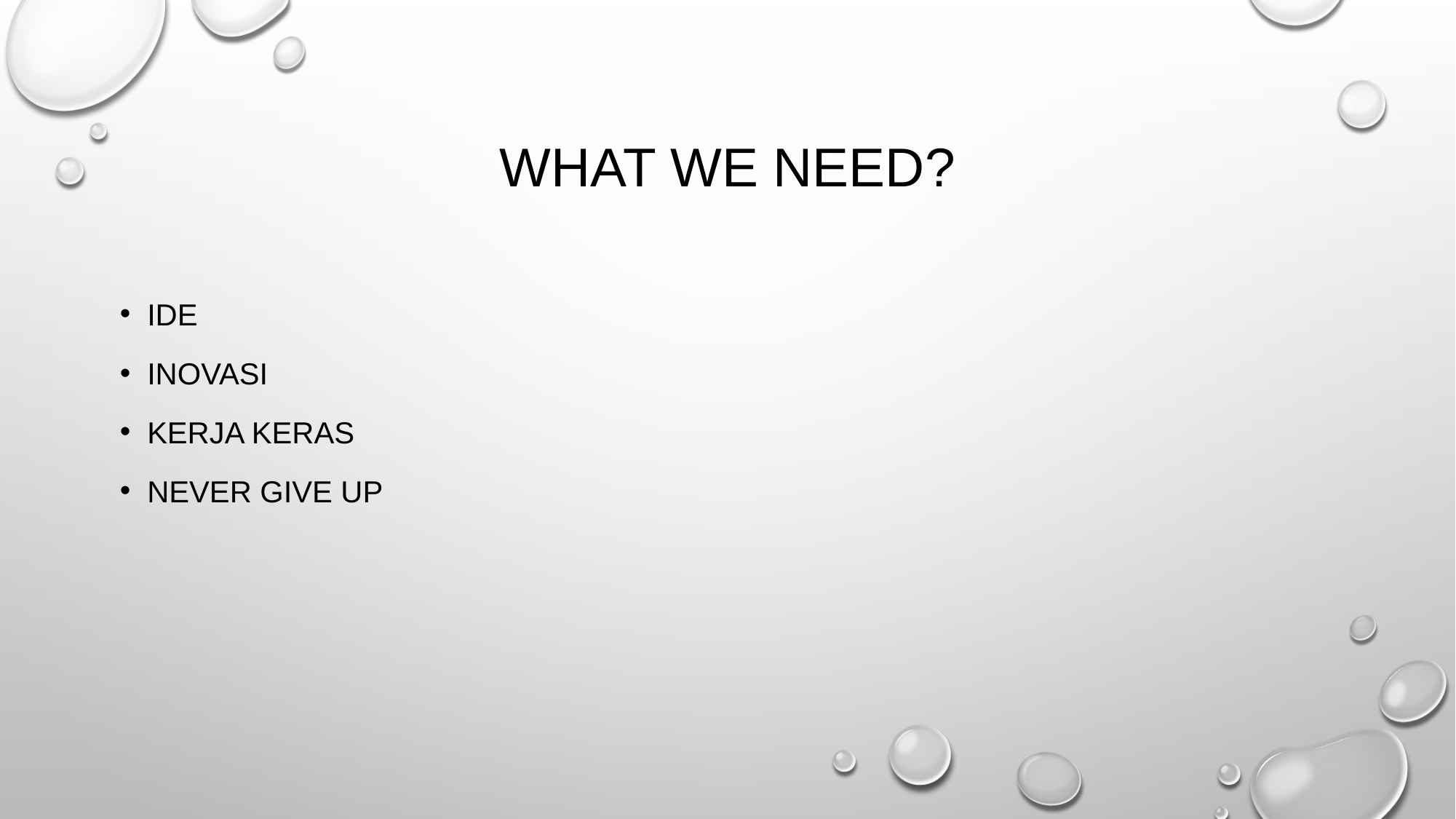

# WHAT WE NEED?
IDE
INOVASI
KERJA KERAS
NEVER GIVE UP